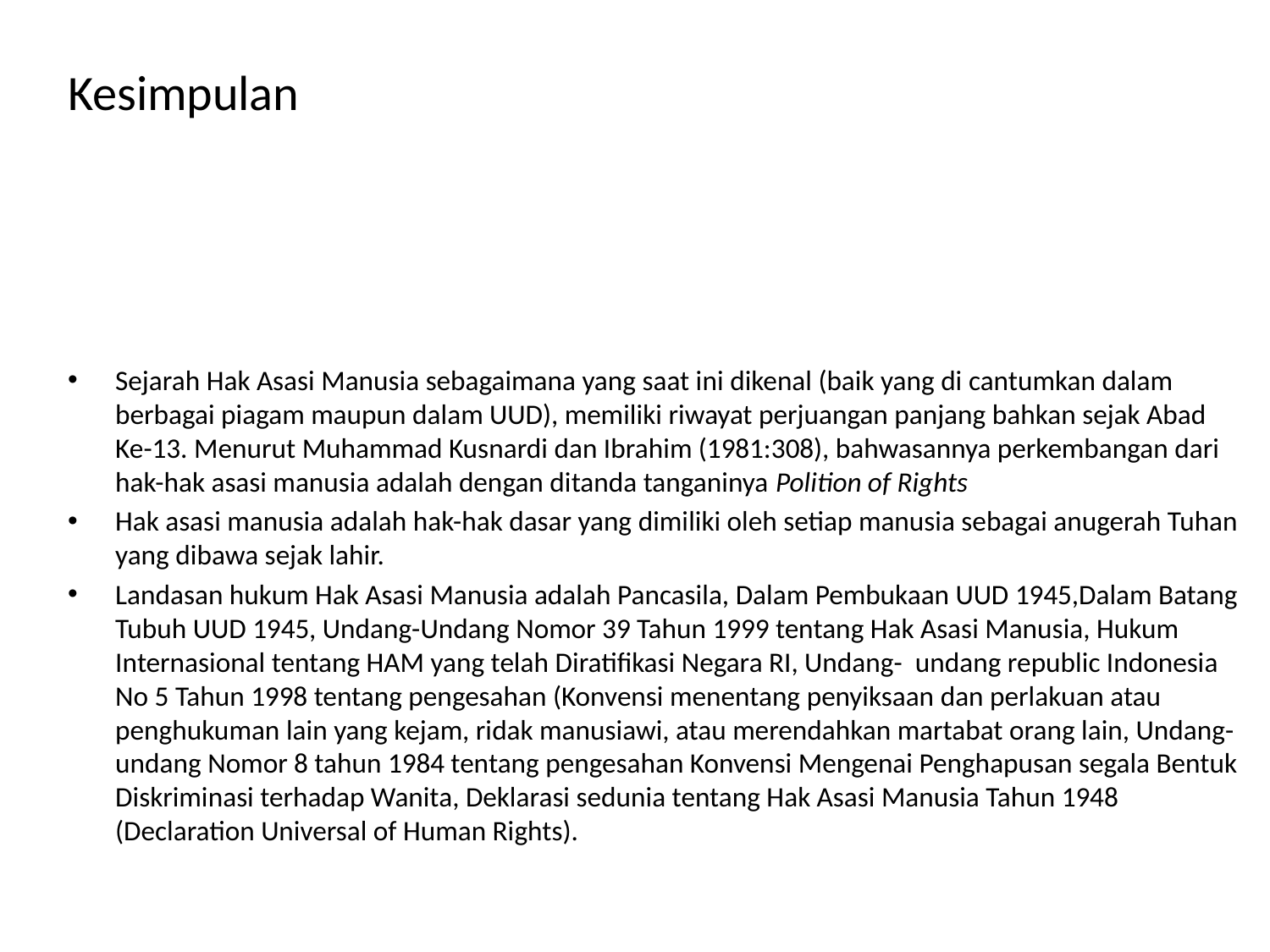

# Kesimpulan
Sejarah Hak Asasi Manusia sebagaimana yang saat ini dikenal (baik yang di cantumkan dalam berbagai piagam maupun dalam UUD), memiliki riwayat perjuangan panjang bahkan sejak Abad Ke-13. Menurut Muhammad Kusnardi dan Ibrahim (1981:308), bahwasannya perkembangan dari hak-hak asasi manusia adalah dengan ditanda tanganinya Polition of Rights
Hak asasi manusia adalah hak-hak dasar yang dimiliki oleh setiap manusia sebagai anugerah Tuhan yang dibawa sejak lahir.
Landasan hukum Hak Asasi Manusia adalah Pancasila, Dalam Pembukaan UUD 1945,Dalam Batang Tubuh UUD 1945, Undang-Undang Nomor 39 Tahun 1999 tentang Hak Asasi Manusia, Hukum  Internasional tentang HAM yang telah Diratifikasi Negara RI, Undang-  undang republic Indonesia No 5 Tahun 1998 tentang pengesahan (Konvensi menentang penyiksaan dan perlakuan atau penghukuman lain yang kejam, ridak manusiawi, atau merendahkan martabat orang lain, Undang-undang Nomor 8 tahun 1984 tentang pengesahan Konvensi Mengenai Penghapusan segala Bentuk Diskriminasi terhadap Wanita, Deklarasi sedunia tentang Hak Asasi Manusia Tahun 1948 (Declaration Universal of Human Rights).